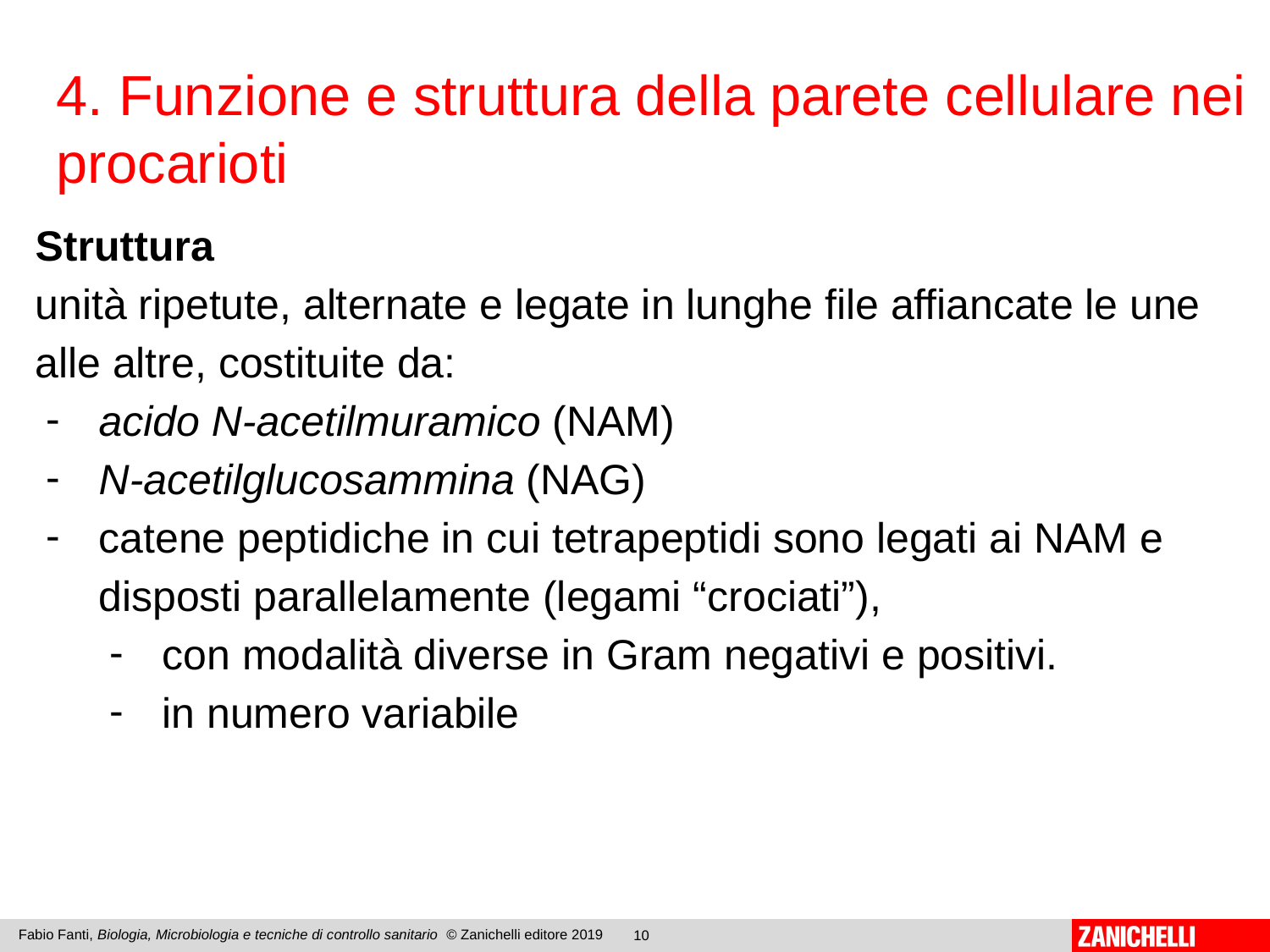

4. Funzione e struttura della parete cellulare nei procarioti
Struttura
unità ripetute, alternate e legate in lunghe file affiancate le une alle altre, costituite da:
acido N-acetilmuramico (NAM)
N-acetilglucosammina (NAG)
catene peptidiche in cui tetrapeptidi sono legati ai NAM e disposti parallelamente (legami “crociati”),
con modalità diverse in Gram negativi e positivi.
in numero variabile